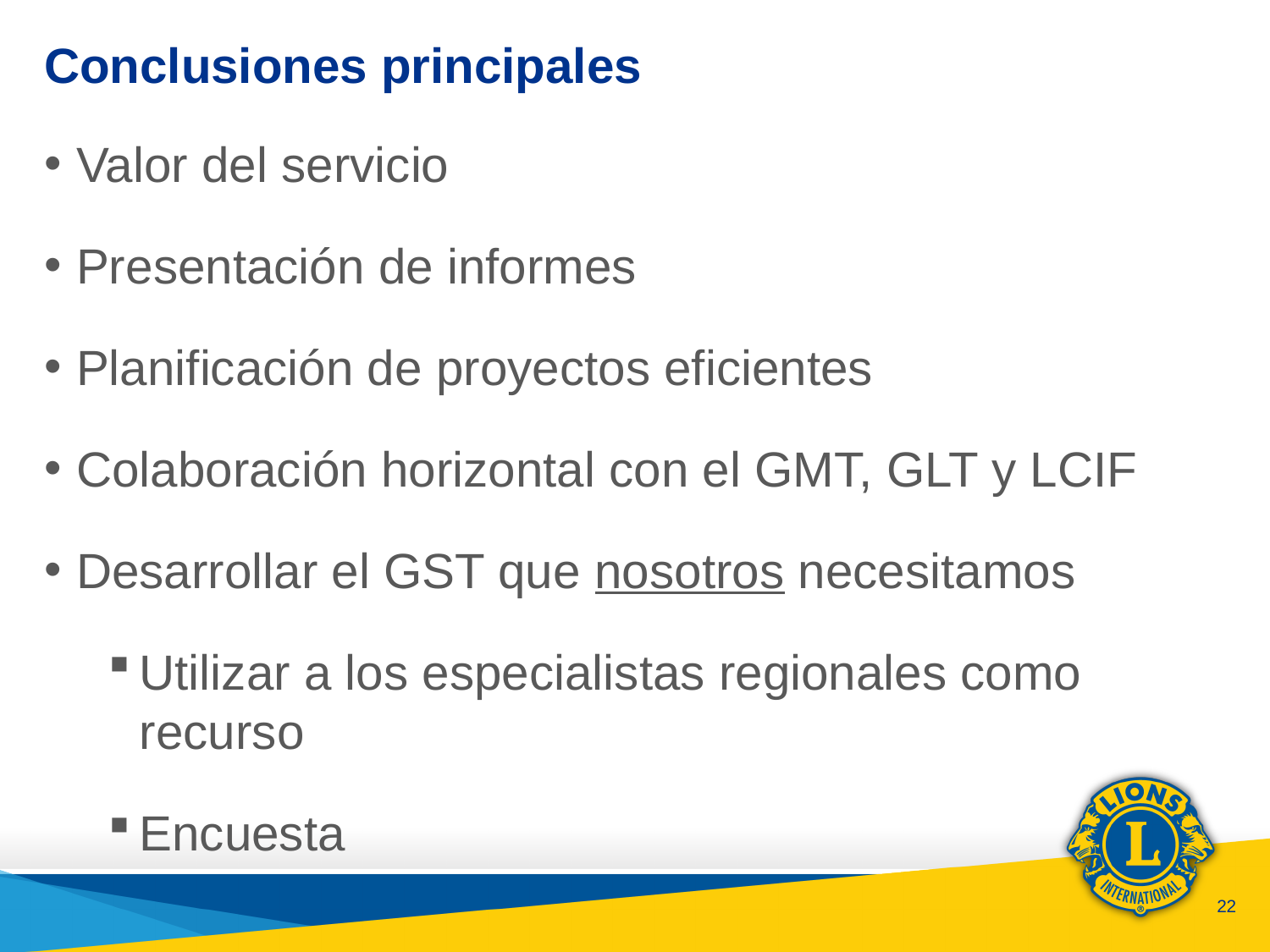

# Conclusiones principales
Valor del servicio
Presentación de informes
Planificación de proyectos eficientes
Colaboración horizontal con el GMT, GLT y LCIF
Desarrollar el GST que nosotros necesitamos
Utilizar a los especialistas regionales como recurso
Encuesta